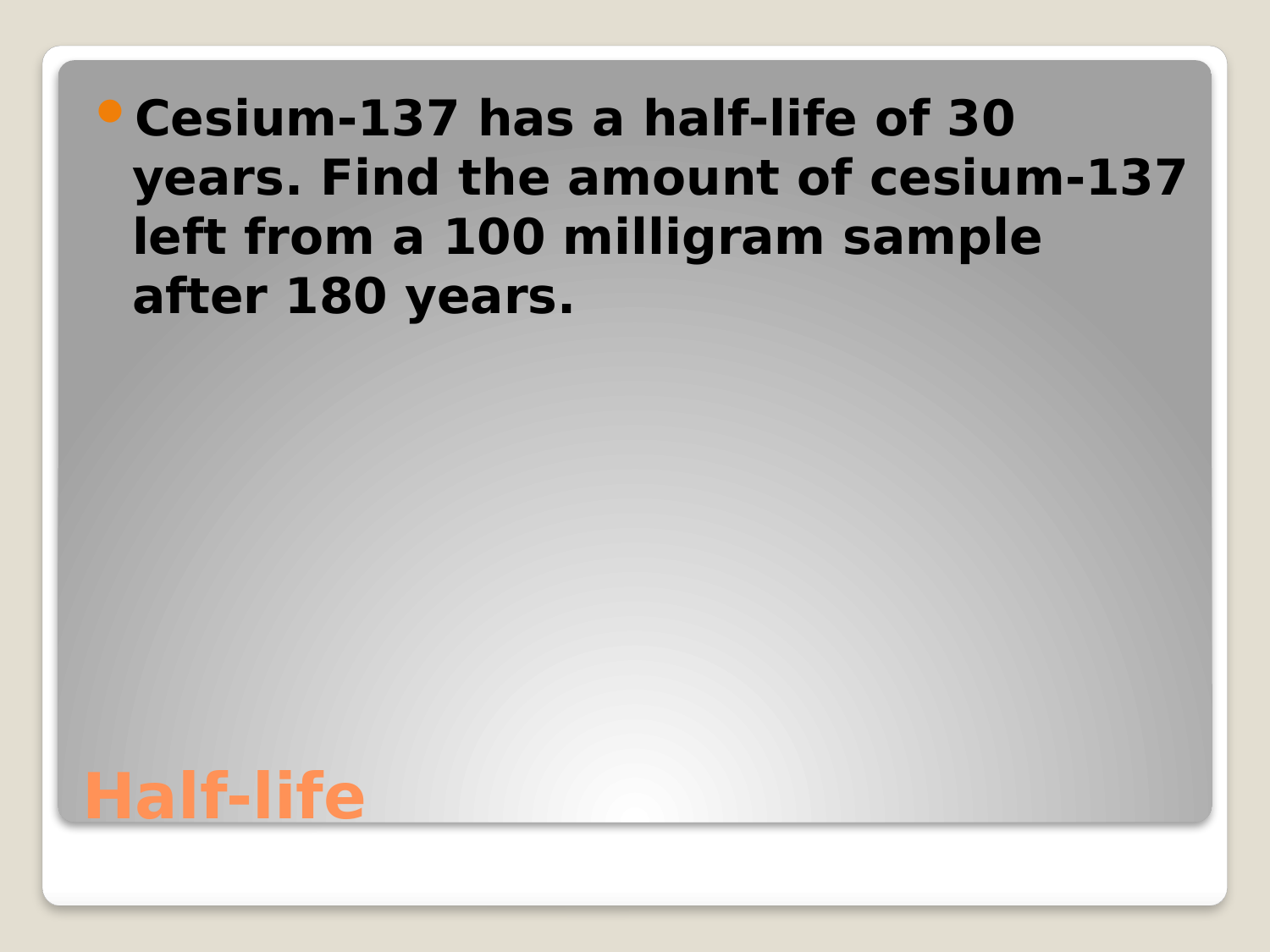

Cesium-137 has a half-life of 30 years. Find the amount of cesium-137 left from a 100 milligram sample after 180 years.
# Half-life